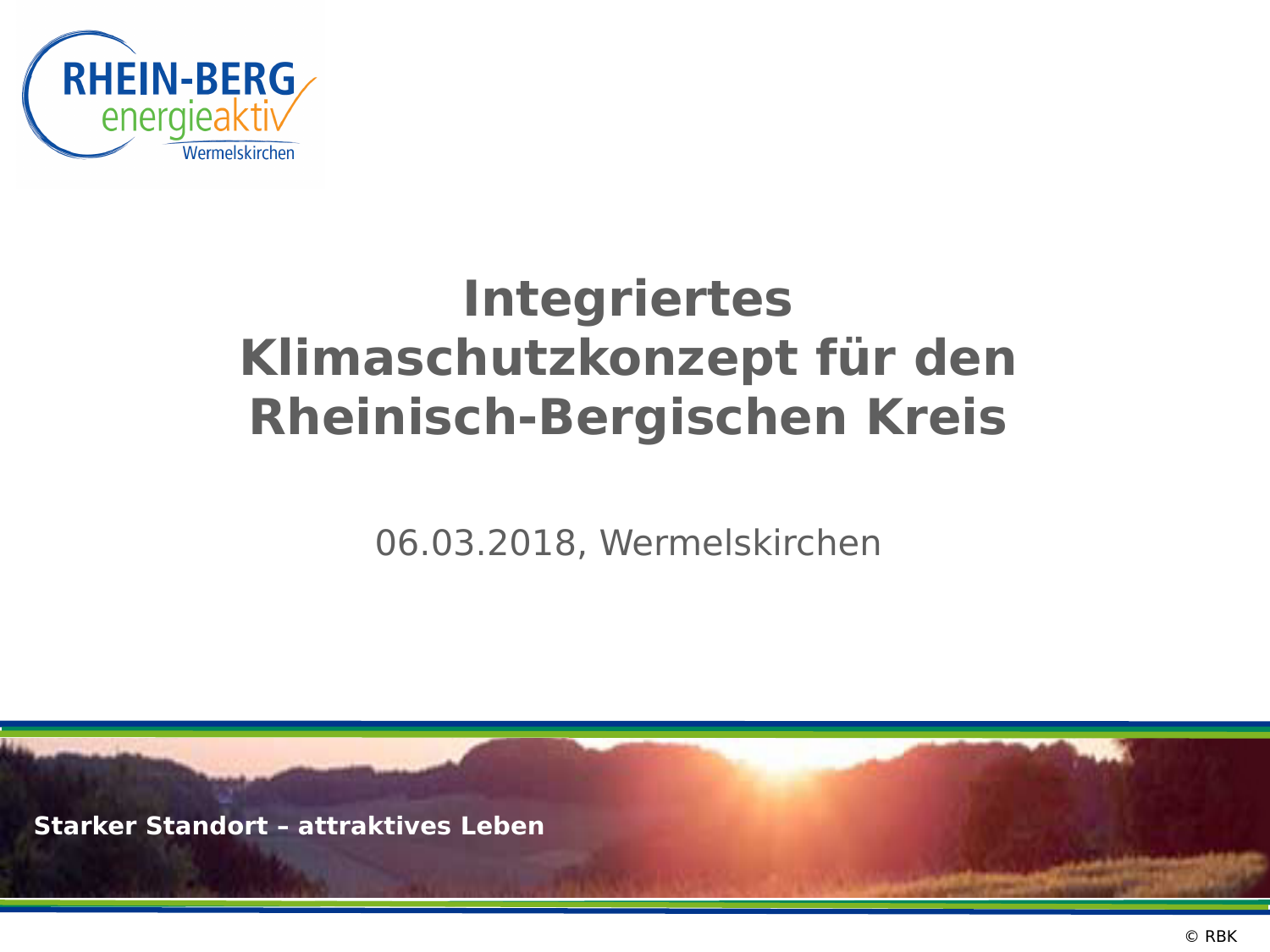

# Integriertes Klimaschutzkonzept für den Rheinisch-Bergischen Kreis 06.03.2018, Wermelskirchen